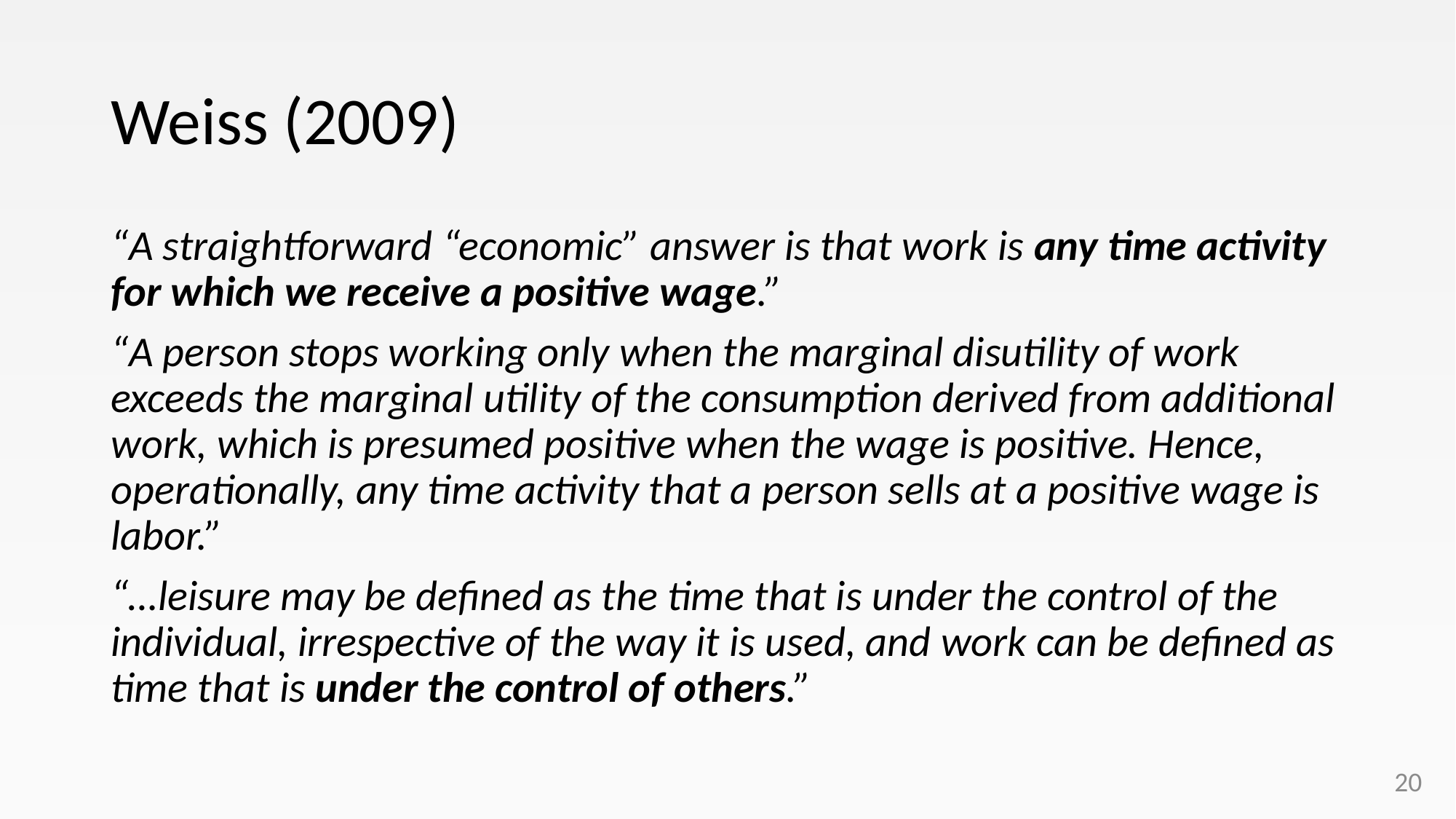

# Weiss (2009)
“A straightforward “economic” answer is that work is any time activity for which we receive a positive wage.”
“A person stops working only when the marginal disutility of work exceeds the marginal utility of the consumption derived from additional work, which is presumed positive when the wage is positive. Hence, operationally, any time activity that a person sells at a positive wage is labor.”
“…leisure may be defined as the time that is under the control of the individual, irrespective of the way it is used, and work can be defined as time that is under the control of others.”

20